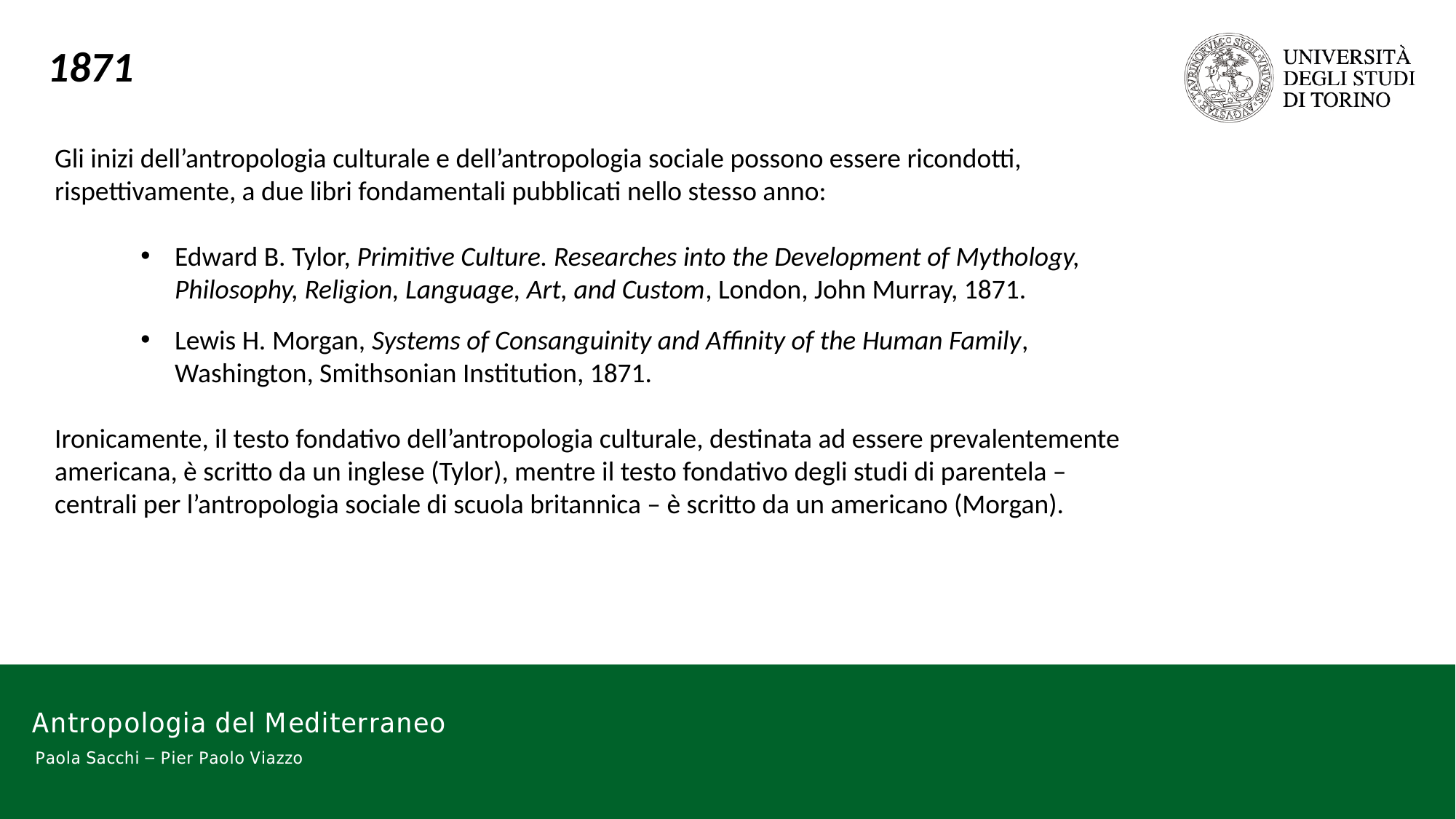

1871
Gli inizi dell’antropologia culturale e dell’antropologia sociale possono essere ricondotti, rispettivamente, a due libri fondamentali pubblicati nello stesso anno:

Edward B. Tylor, Primitive Culture. Researches into the Development of Mythology, Philosophy, Religion, Language, Art, and Custom, London, John Murray, 1871.
Lewis H. Morgan, Systems of Consanguinity and Affinity of the Human Family, Washington, Smithsonian Institution, 1871.

Ironicamente, il testo fondativo dell’antropologia culturale, destinata ad essere prevalentemente americana, è scritto da un inglese (Tylor), mentre il testo fondativo degli studi di parentela – centrali per l’antropologia sociale di scuola britannica – è scritto da un americano (Morgan).
Antropologia del Mediterraneo

Paola Sacchi – Pier Paolo Viazzo

Antropologia del Mediterraneo